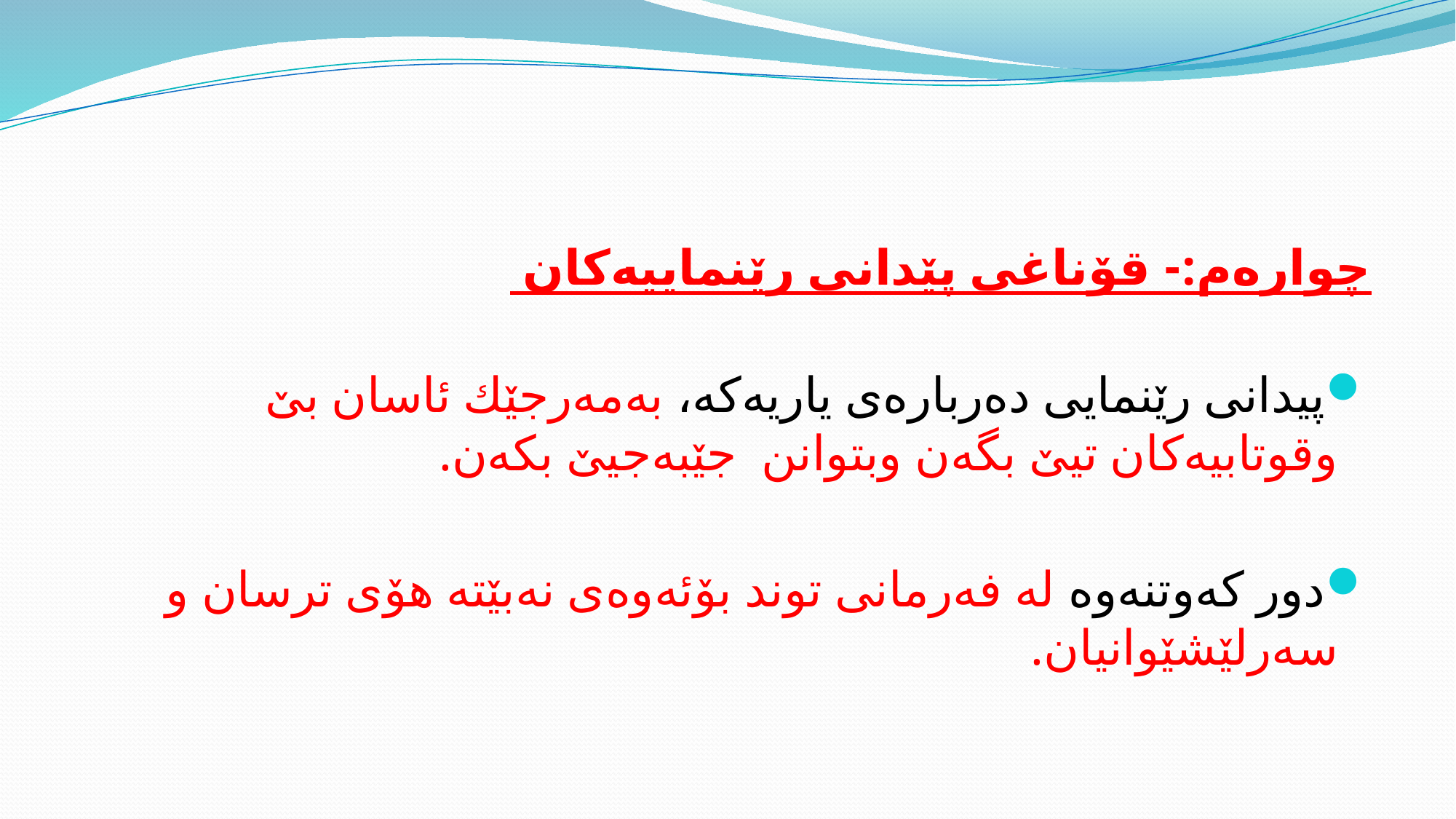

#
چواره‌م:- قۆناغی پێدانی رێنماییه‌كان

پیدانی رێنمایی ده‌رباره‌ی یاریه‌كه‌، به‌مه‌رجێك ئاسان بێ وقوتابیه‌كان تیێ بگه‌ن وبتوانن  جێبه‌جیێ بكه‌ن.

دور كه‌وتنه‌وه‌ له‌ فه‌رمانی توند بۆئه‌وه‌ی نه‌بێته‌ هۆی ترسان و سه‌رلێشێوانیان.